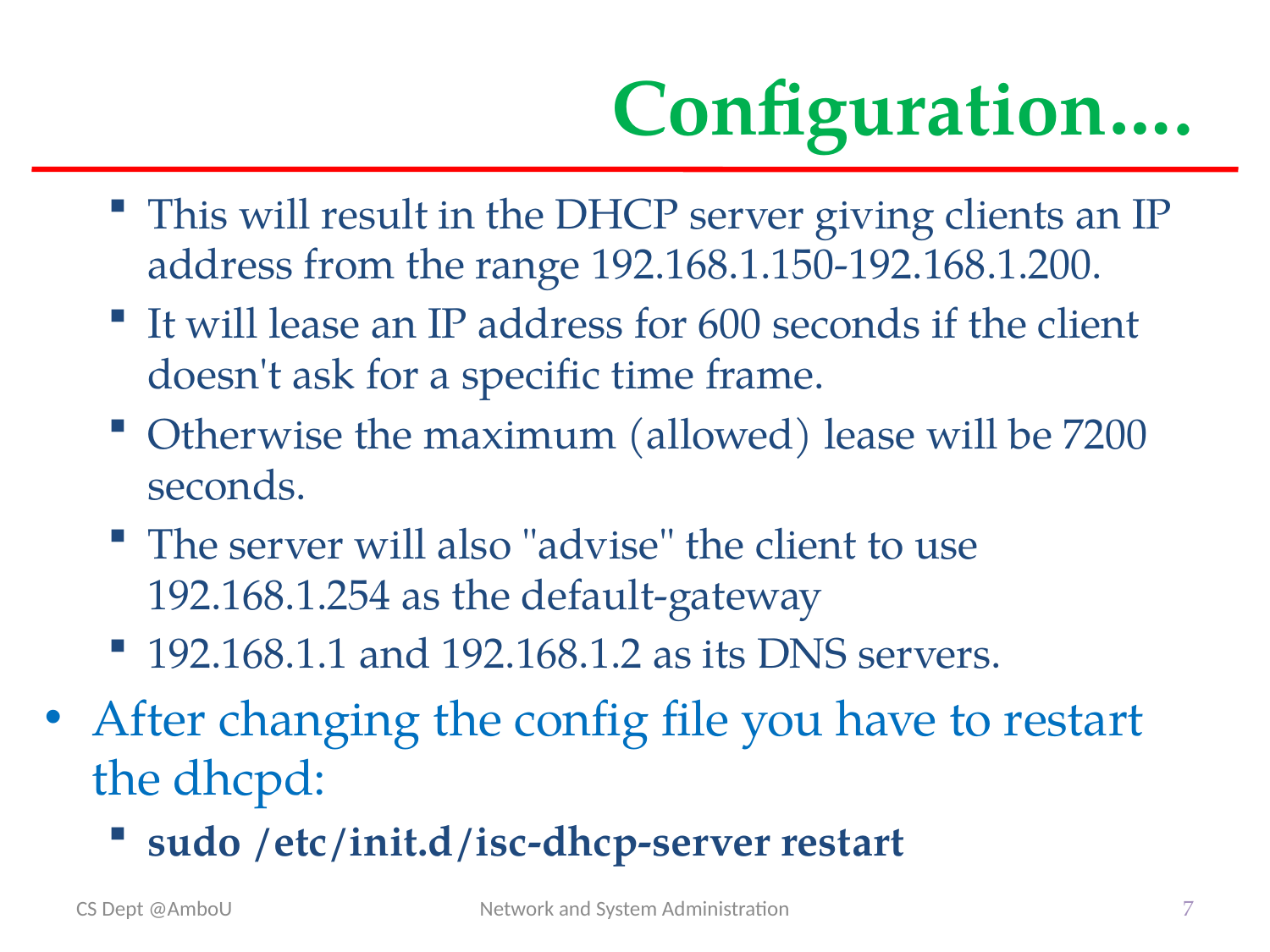

# Configuration….
This will result in the DHCP server giving clients an IP address from the range 192.168.1.150-192.168.1.200.
It will lease an IP address for 600 seconds if the client doesn't ask for a specific time frame.
Otherwise the maximum (allowed) lease will be 7200 seconds.
The server will also "advise" the client to use 192.168.1.254 as the default-gateway
192.168.1.1 and 192.168.1.2 as its DNS servers.
After changing the config file you have to restart the dhcpd:
sudo /etc/init.d/isc-dhcp-server restart
CS Dept @AmboU
Network and System Administration
7